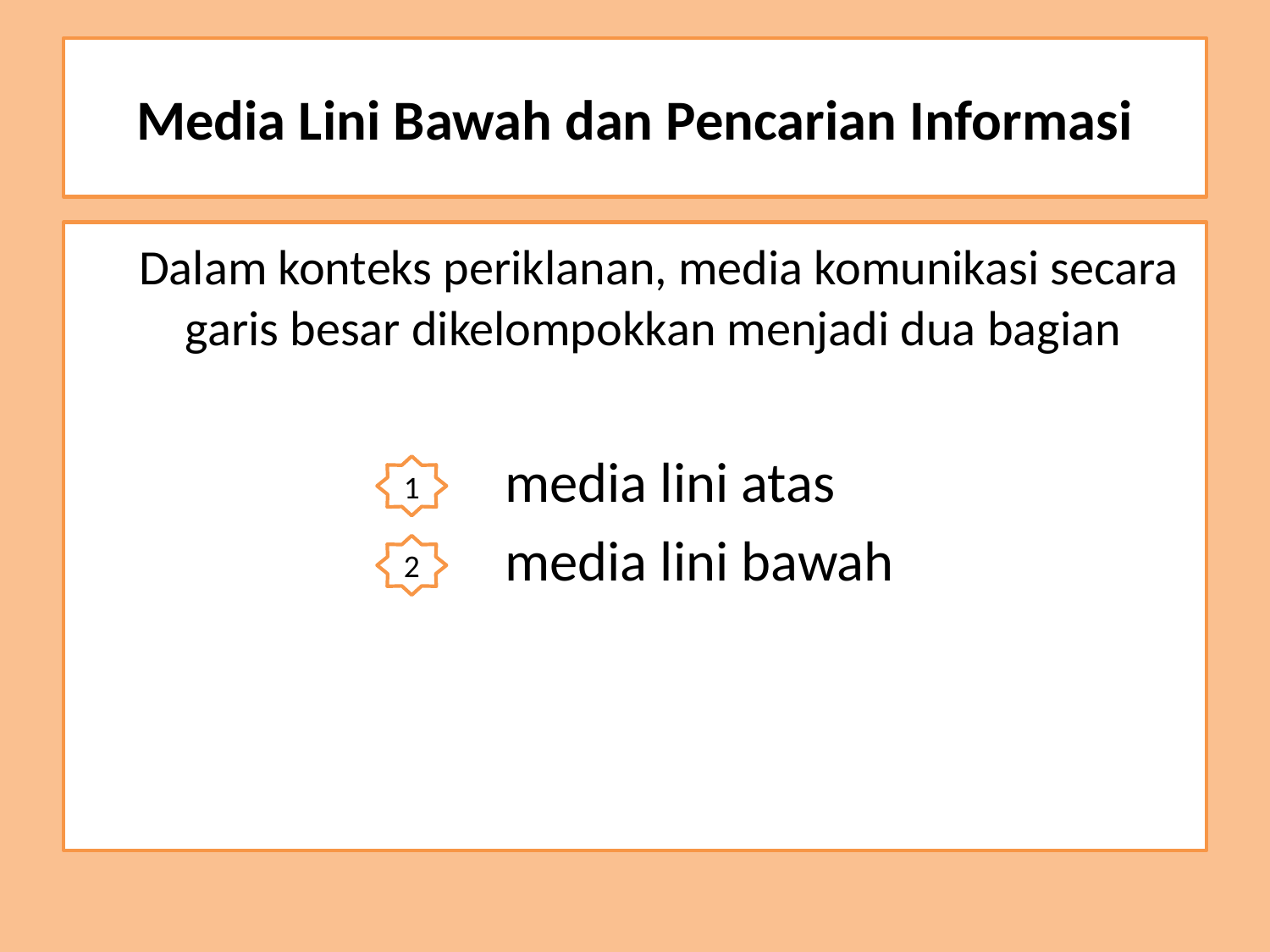

# Media Lini Bawah dan Pencarian Informasi
	Dalam konteks periklanan, media komunikasi secara garis besar dikelompokkan menjadi dua bagian

				media lini atas
 				media lini bawah
1
2